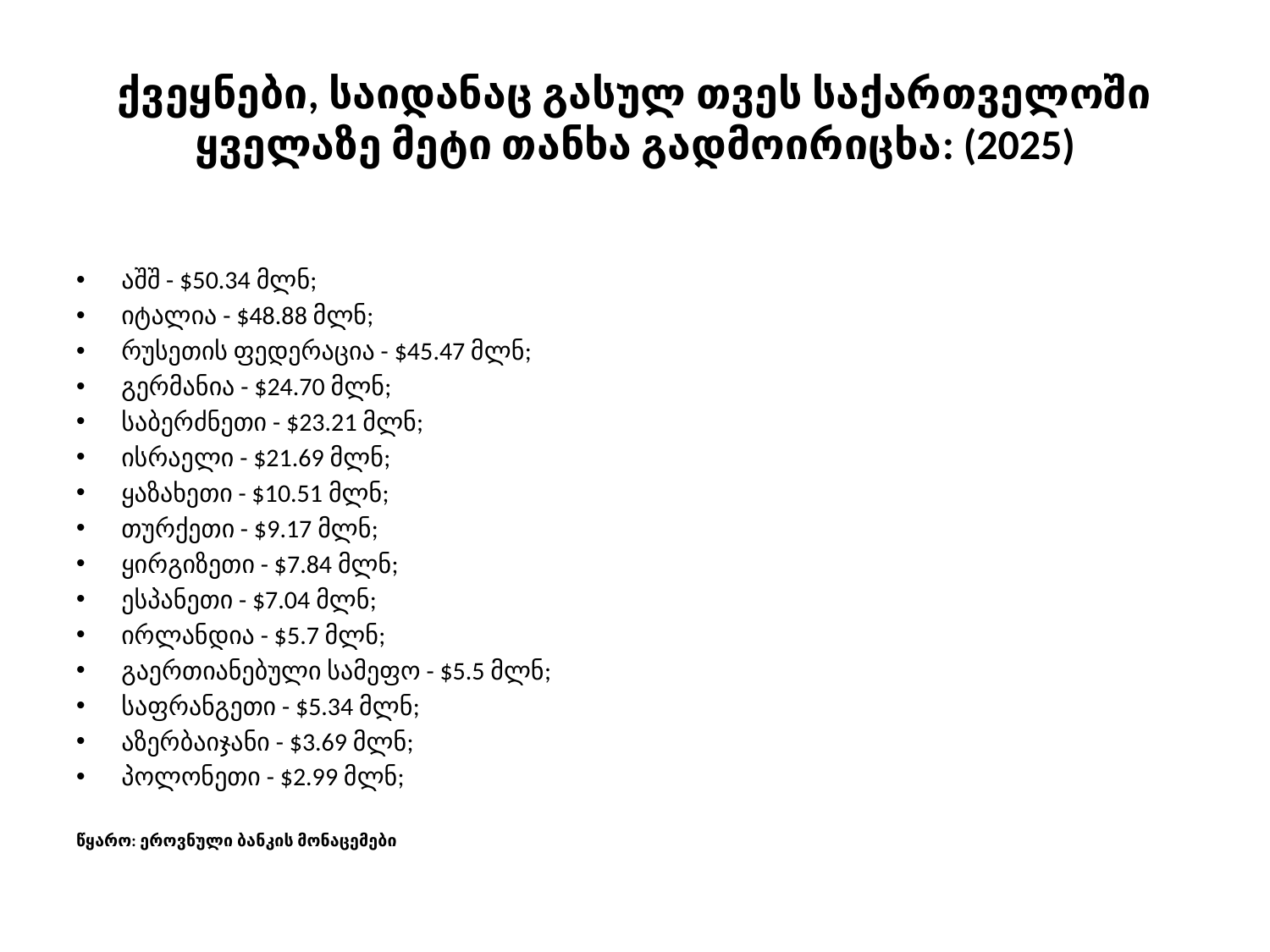

# ქვეყნები, საიდანაც გასულ თვეს საქართველოში ყველაზე მეტი თანხა გადმოირიცხა: (2025)

აშშ - $50.34 მლნ;
იტალია - $48.88 მლნ;
რუსეთის ფედერაცია - $45.47 მლნ;
გერმანია - $24.70 მლნ;
საბერძნეთი - $23.21 მლნ;
ისრაელი - $21.69 მლნ;
ყაზახეთი - $10.51 მლნ;
თურქეთი - $9.17 მლნ;
ყირგიზეთი - $7.84 მლნ;
ესპანეთი - $7.04 მლნ;
ირლანდია - $5.7 მლნ;
გაერთიანებული სამეფო - $5.5 მლნ;
საფრანგეთი - $5.34 მლნ;
აზერბაიჯანი - $3.69 მლნ;
პოლონეთი - $2.99 მლნ;

წყარო: ეროვნული ბანკის მონაცემები